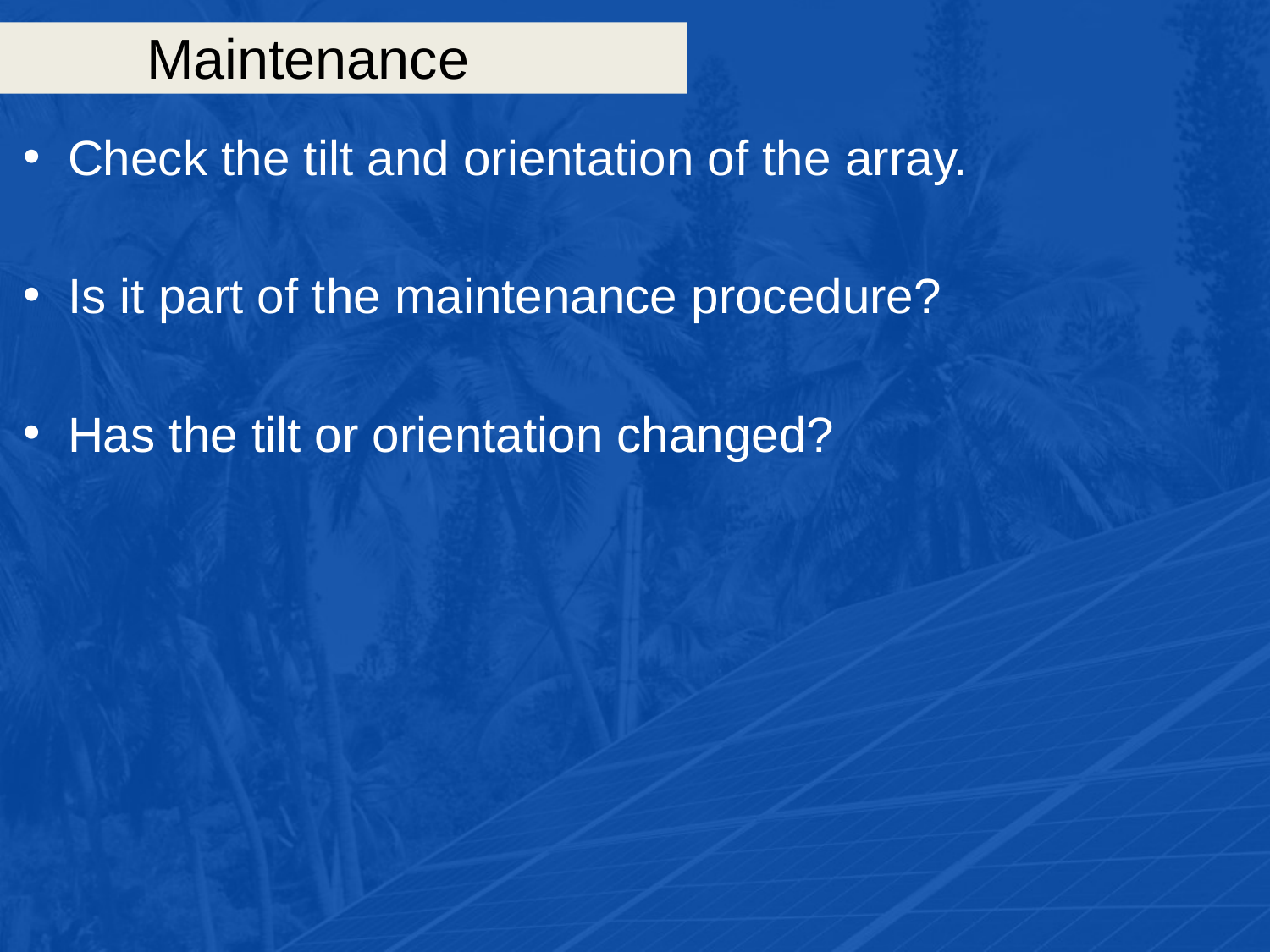

# Maintenance
Check the tilt and orientation of the array.

Is it part of the maintenance procedure?

Has the tilt or orientation changed?